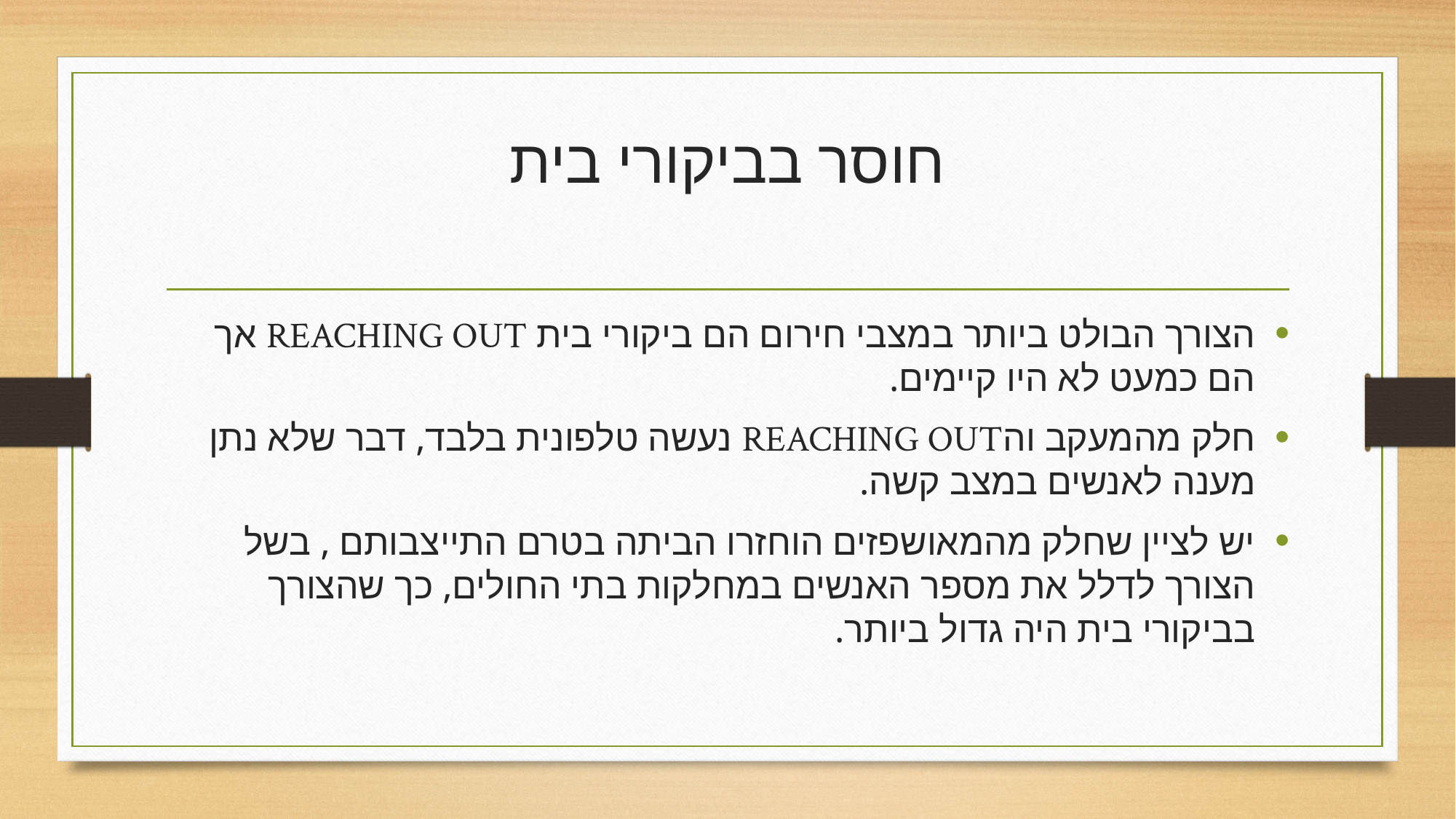

# חוסר בביקורי בית
הצורך הבולט ביותר במצבי חירום הם ביקורי בית REACHING OUT אך הם כמעט לא היו קיימים.
חלק מהמעקב והREACHING OUT נעשה טלפונית בלבד, דבר שלא נתן מענה לאנשים במצב קשה.
יש לציין שחלק מהמאושפזים הוחזרו הביתה בטרם התייצבותם , בשל הצורך לדלל את מספר האנשים במחלקות בתי החולים, כך שהצורך בביקורי בית היה גדול ביותר.